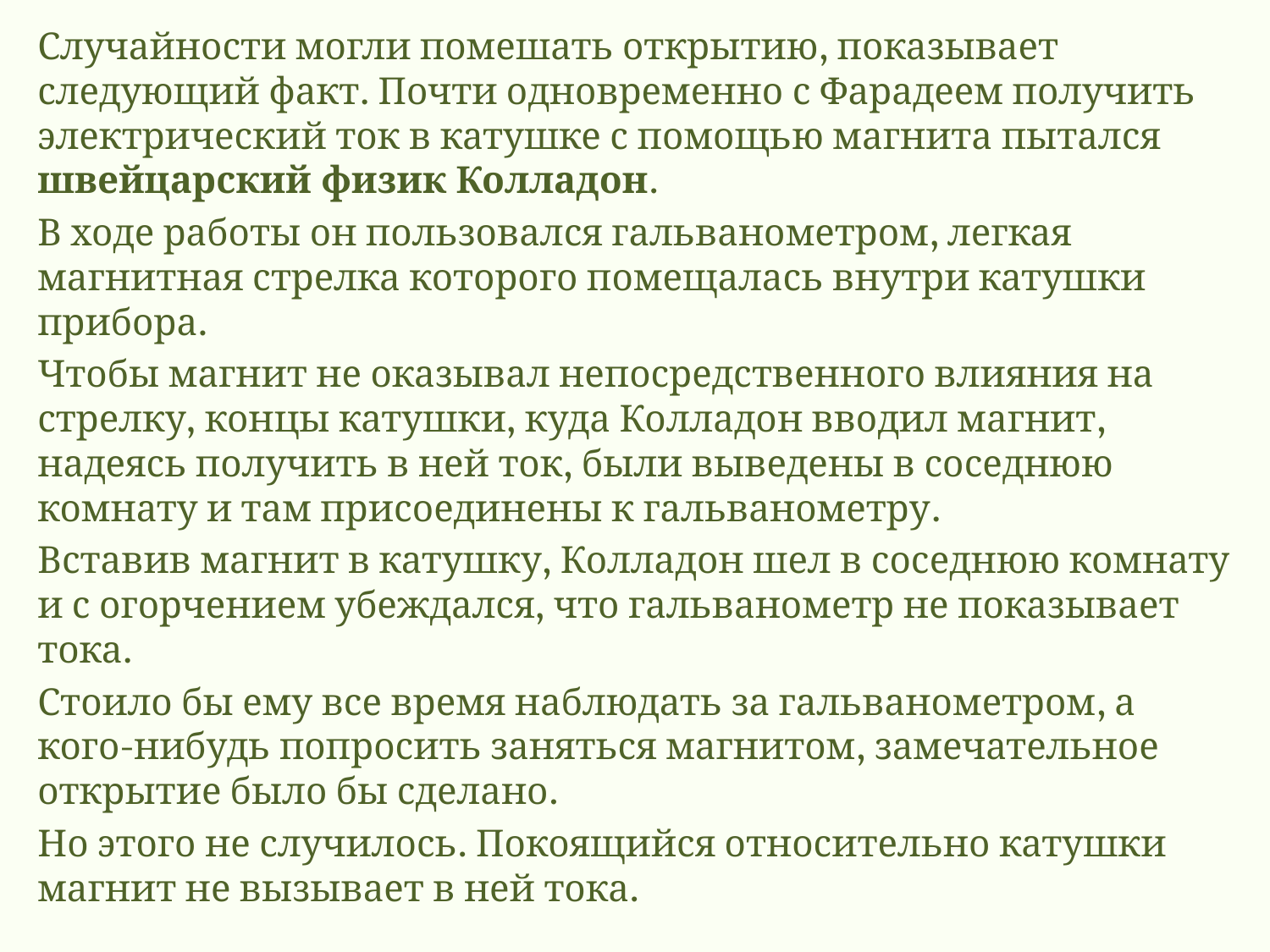

Случайности могли помешать открытию, показывает следующий факт. Почти одновременно с Фарадеем получить электрический ток в катушке с помощью магнита пытался швейцарский физик Колладон.
В ходе работы он пользовался гальванометром, легкая магнитная стрелка которого помещалась внутри катушки прибора.
Чтобы магнит не оказывал непосредственного влияния на стрелку, концы катушки, куда Колладон вводил магнит, надеясь получить в ней ток, были выведены в соседнюю комнату и там присоединены к гальванометру.
Вставив магнит в катушку, Колладон шел в соседнюю комнату и с огорчением убеждался, что гальванометр не показывает тока.
Стоило бы ему все время наблюдать за гальванометром, а кого-нибудь попросить заняться магнитом, замечательное открытие было бы сделано.
Но этого не случилось. Покоящийся относительно катушки магнит не вызывает в ней тока.